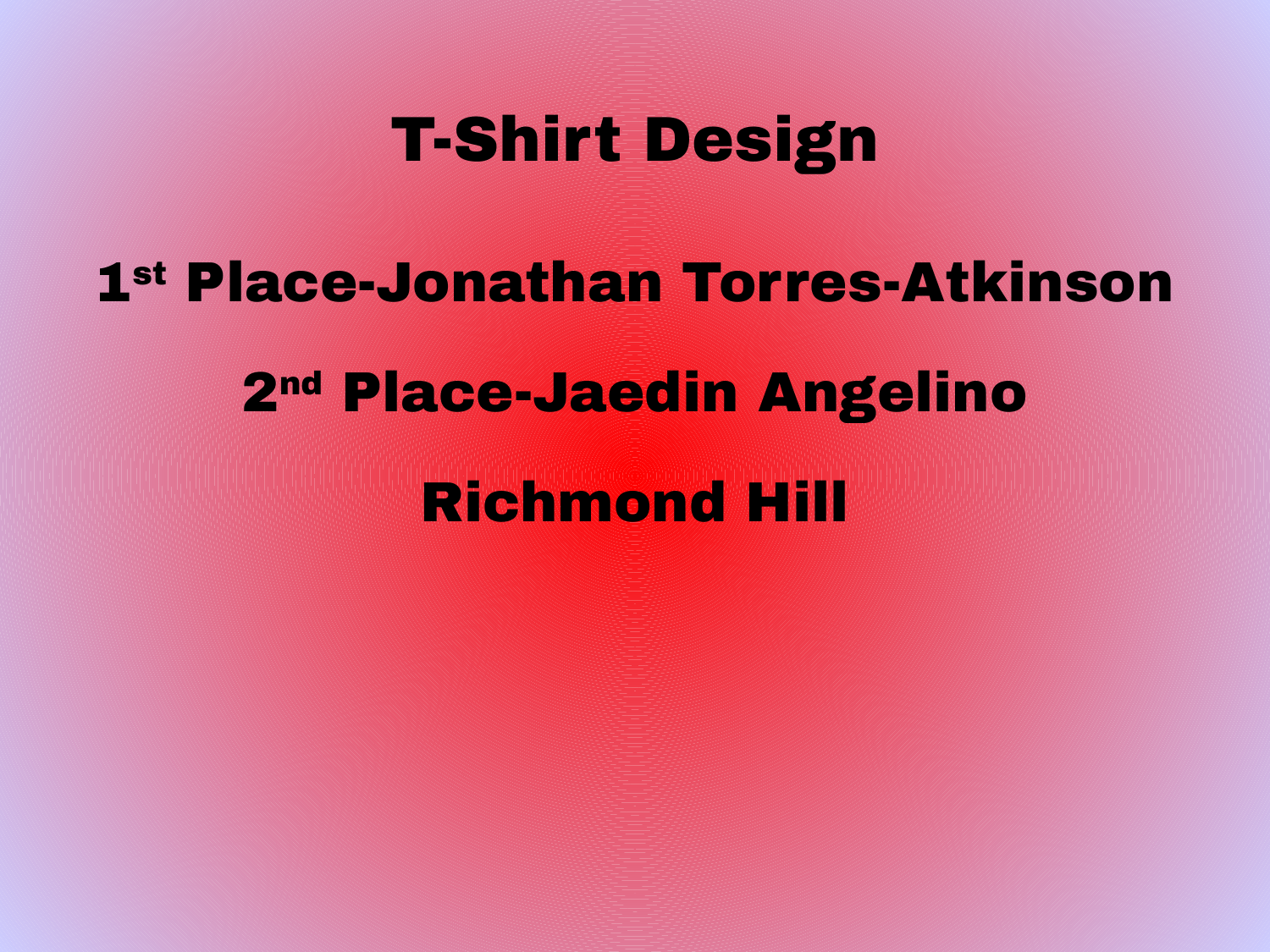

# T-Shirt Design
1st Place-Jonathan Torres-Atkinson
2nd Place-Jaedin Angelino
Richmond Hill